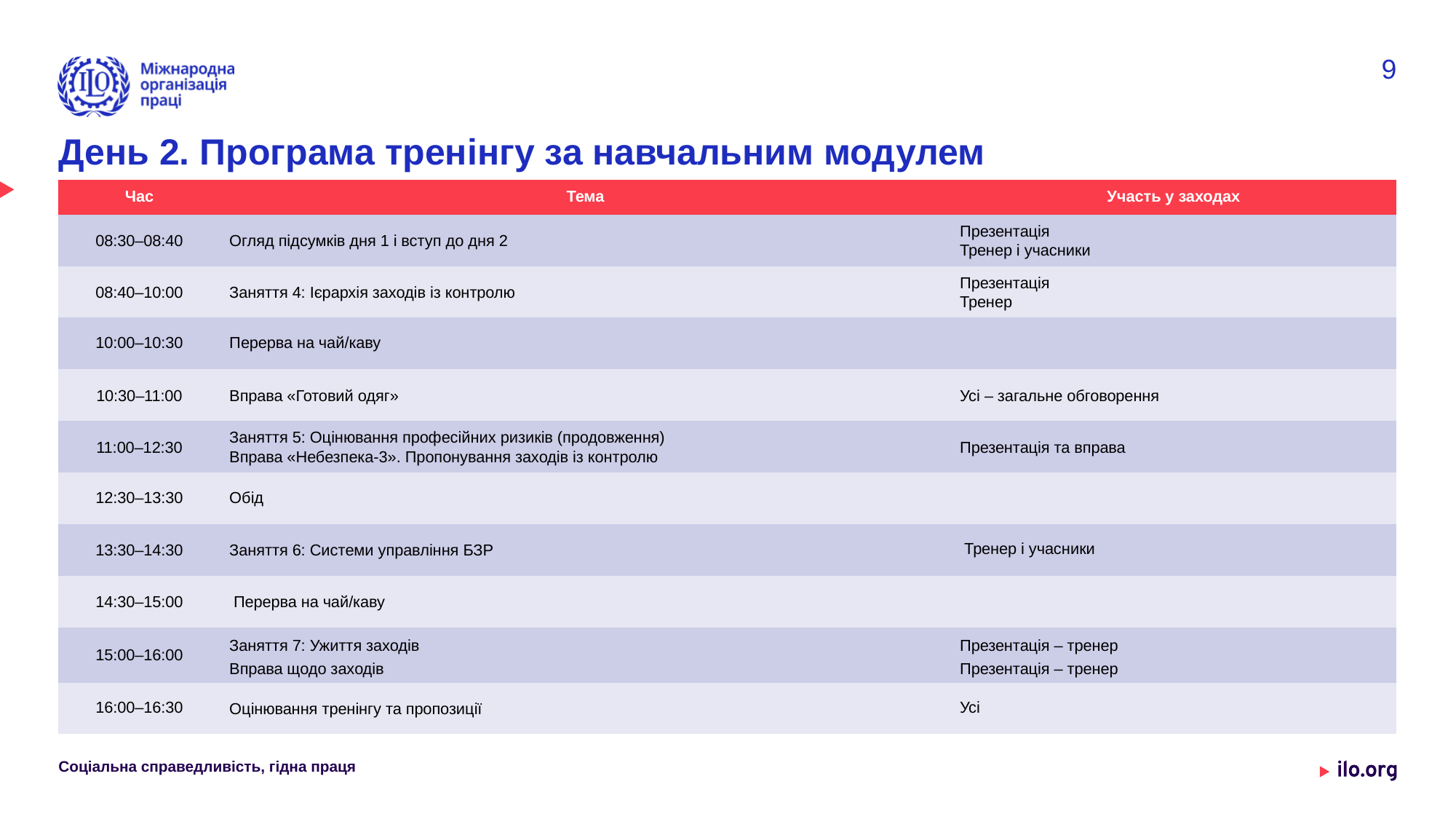

9
# День 2. Програма тренінгу за навчальним модулем
| Час | Тема | Участь у заходах |
| --- | --- | --- |
| 08:30–08:40 | Огляд підсумків дня 1 і вступ до дня 2 | Презентація Тренер і учасники |
| 08:40–10:00 | Заняття 4: Ієрархія заходів із контролю | Презентація Тренер |
| 10:00–10:30 | Перерва на чай/каву |  |
| 10:30–11:00 | Вправа «Готовий одяг» | Усі – загальне обговорення |
| 11:00–12:30 | Заняття 5: Оцінювання професійних ризиків (продовження) Вправа «Небезпека-3». Пропонування заходів із контролю | Презентація та вправа |
| 12:30–13:30 | Обід |  |
| 13:30–14:30 | Заняття 6: Системи управління БЗР | Тренер і учасники |
| 14:30–15:00 | Перерва на чай/каву |  |
| 15:00–16:00 | Заняття 7: Ужиття заходів Вправа щодо заходів | Презентація – тренер Презентація – тренер |
| 16:00–16:30 | Оцінювання тренінгу та пропозиції | Усі |
Соціальна справедливість, гідна праця